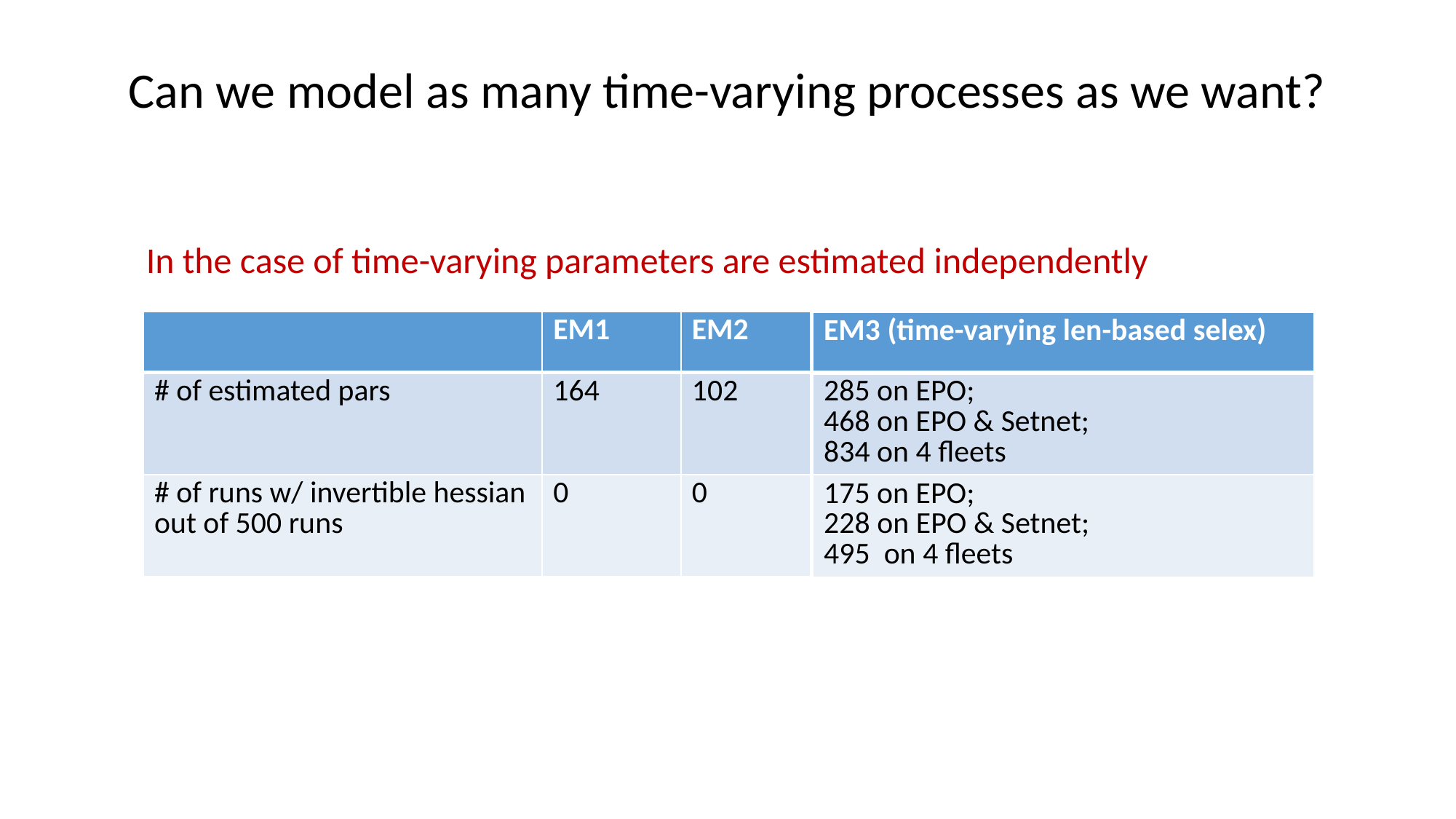

Can we model as many time-varying processes as we want?
In the case of time-varying parameters are estimated independently
|  | EM1 | EM2 |
| --- | --- | --- |
| # of estimated pars | 164 | 102 |
| # of runs w/ invertible hessian out of 500 runs | 0 | 0 |
| EM3 (time-varying len-based selex) |
| --- |
| 285 on EPO; 468 on EPO & Setnet; 834 on 4 fleets |
| 175 on EPO; 228 on EPO & Setnet; 495 on 4 fleets |